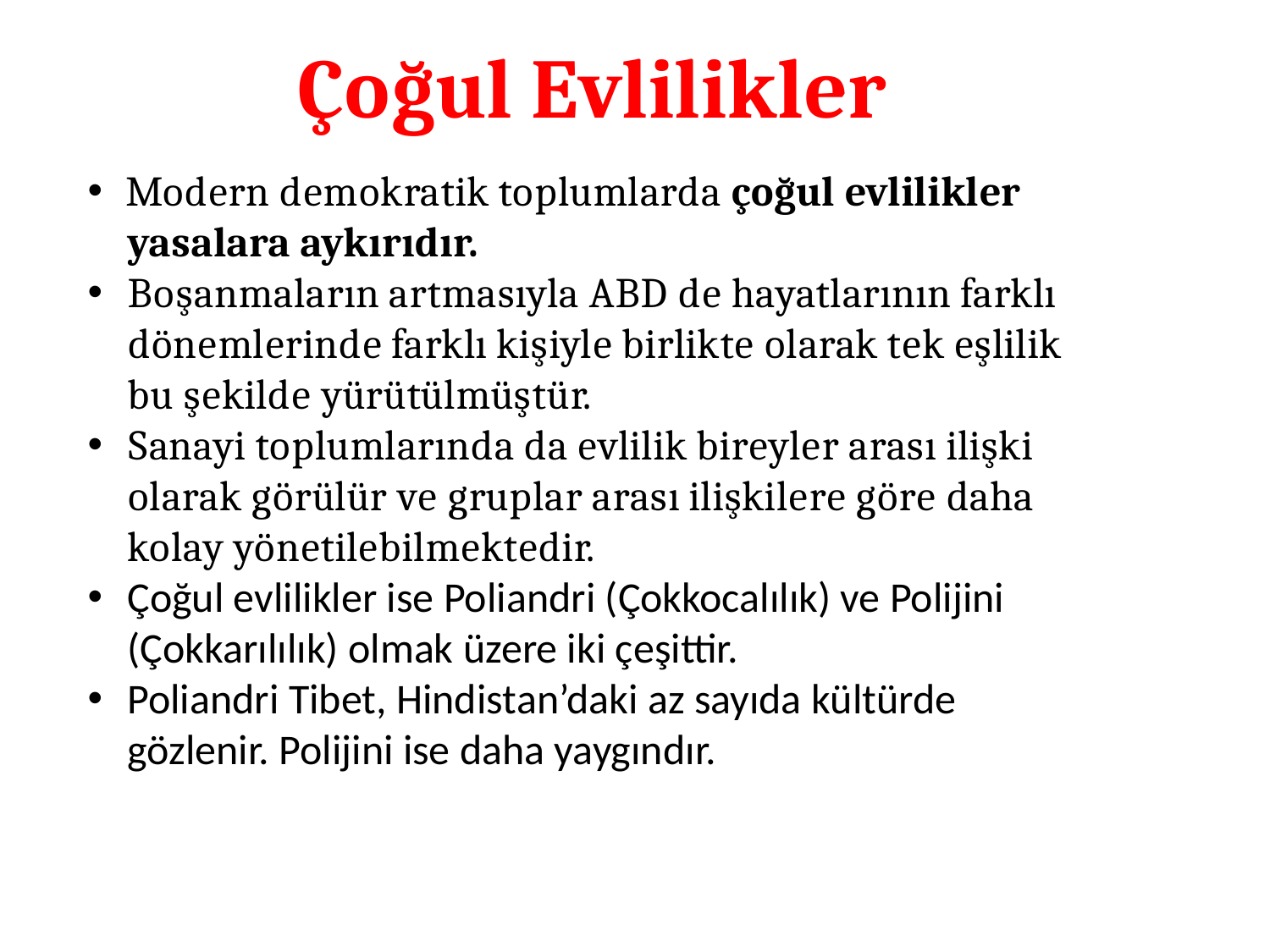

Çoğul Evlilikler
Modern demokratik toplumlarda çoğul evlilikler yasalara aykırıdır.
Boşanmaların artmasıyla ABD de hayatlarının farklı dönemlerinde farklı kişiyle birlikte olarak tek eşlilik bu şekilde yürütülmüştür.
Sanayi toplumlarında da evlilik bireyler arası ilişki olarak görülür ve gruplar arası ilişkilere göre daha kolay yönetilebilmektedir.
Çoğul evlilikler ise Poliandri (Çokkocalılık) ve Polijini (Çokkarılılık) olmak üzere iki çeşittir.
Poliandri Tibet, Hindistan’daki az sayıda kültürde gözlenir. Polijini ise daha yaygındır.